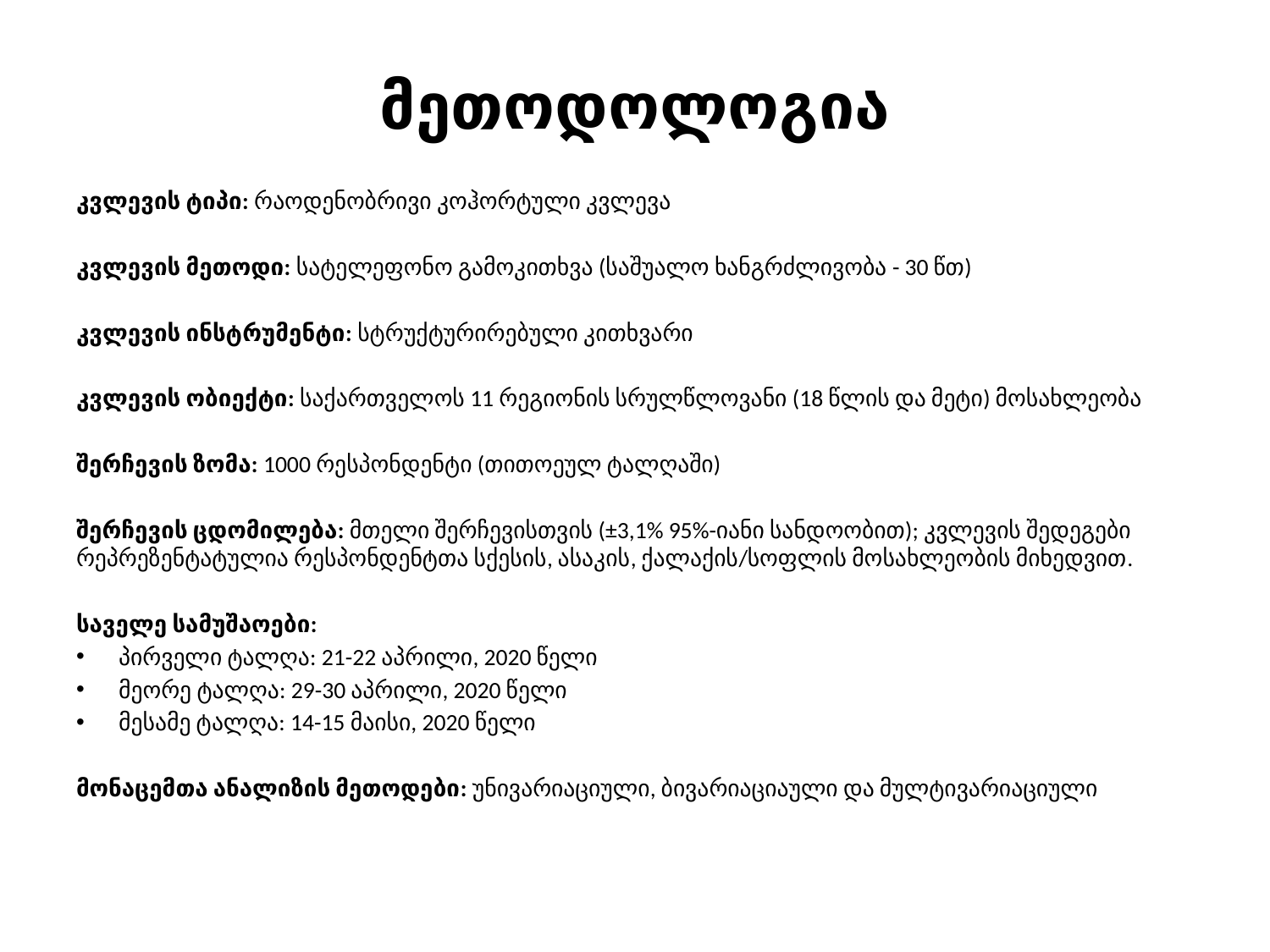

# მეთოდოლოგია
კვლევის ტიპი: რაოდენობრივი კოჰორტული კვლევა

კვლევის მეთოდი: სატელეფონო გამოკითხვა (საშუალო ხანგრძლივობა - 30 წთ)

კვლევის ინსტრუმენტი: სტრუქტურირებული კითხვარი

კვლევის ობიექტი: საქართველოს 11 რეგიონის სრულწლოვანი (18 წლის და მეტი) მოსახლეობა

შერჩევის ზომა: 1000 რესპონდენტი (თითოეულ ტალღაში)

შერჩევის ცდომილება: მთელი შერჩევისთვის (±3,1% 95%-იანი სანდოობით); კვლევის შედეგები რეპრეზენტატულია რესპონდენტთა სქესის, ასაკის, ქალაქის/სოფლის მოსახლეობის მიხედვით.

საველე სამუშაოები:
პირველი ტალღა: 21-22 აპრილი, 2020 წელი
მეორე ტალღა: 29-30 აპრილი, 2020 წელი
მესამე ტალღა: 14-15 მაისი, 2020 წელი

მონაცემთა ანალიზის მეთოდები: უნივარიაციული, ბივარიაციაული და მულტივარიაციული